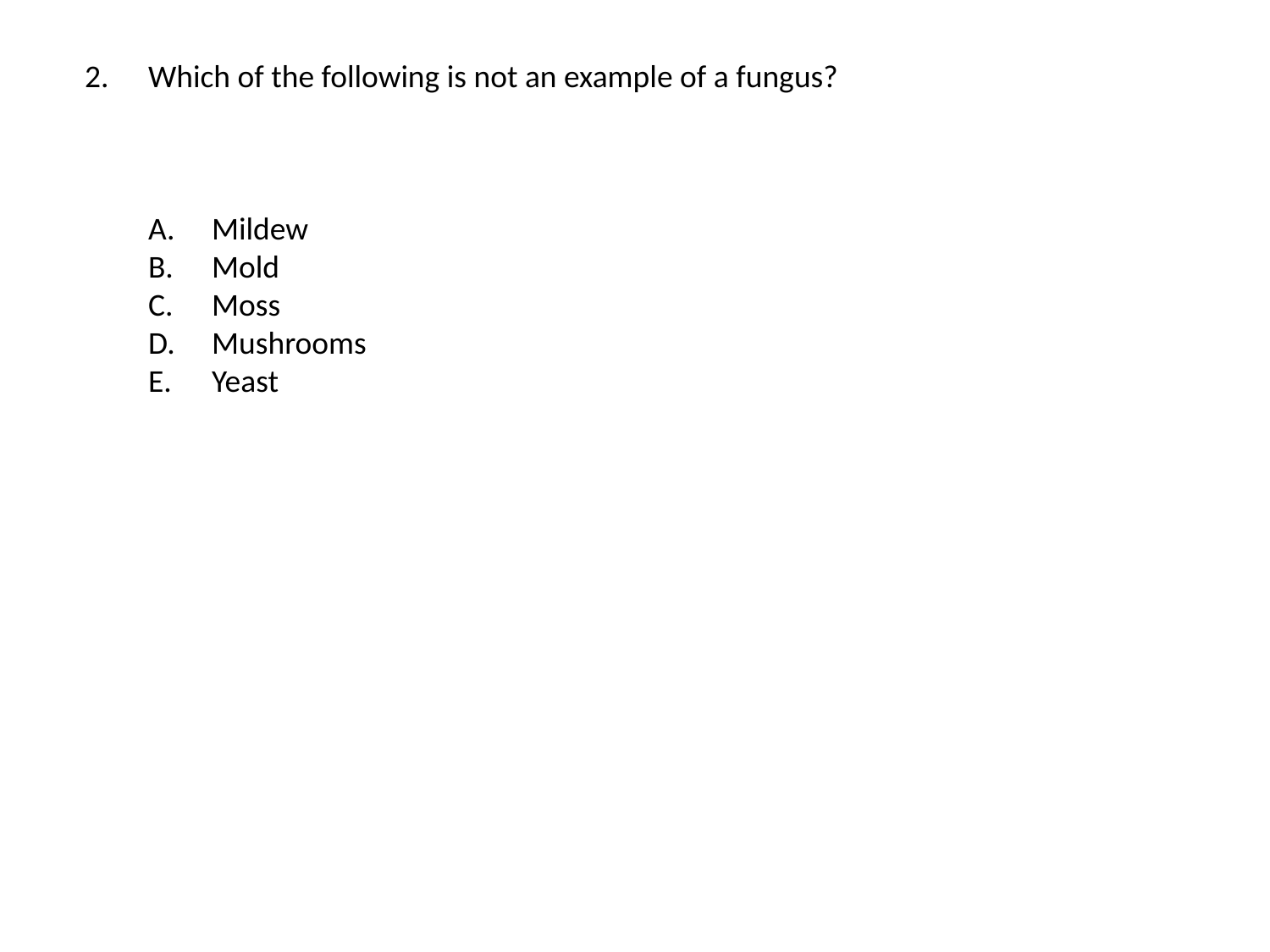

Which of the following is not an example of a fungus?

Mildew
Mold
Moss
Mushrooms
Yeast